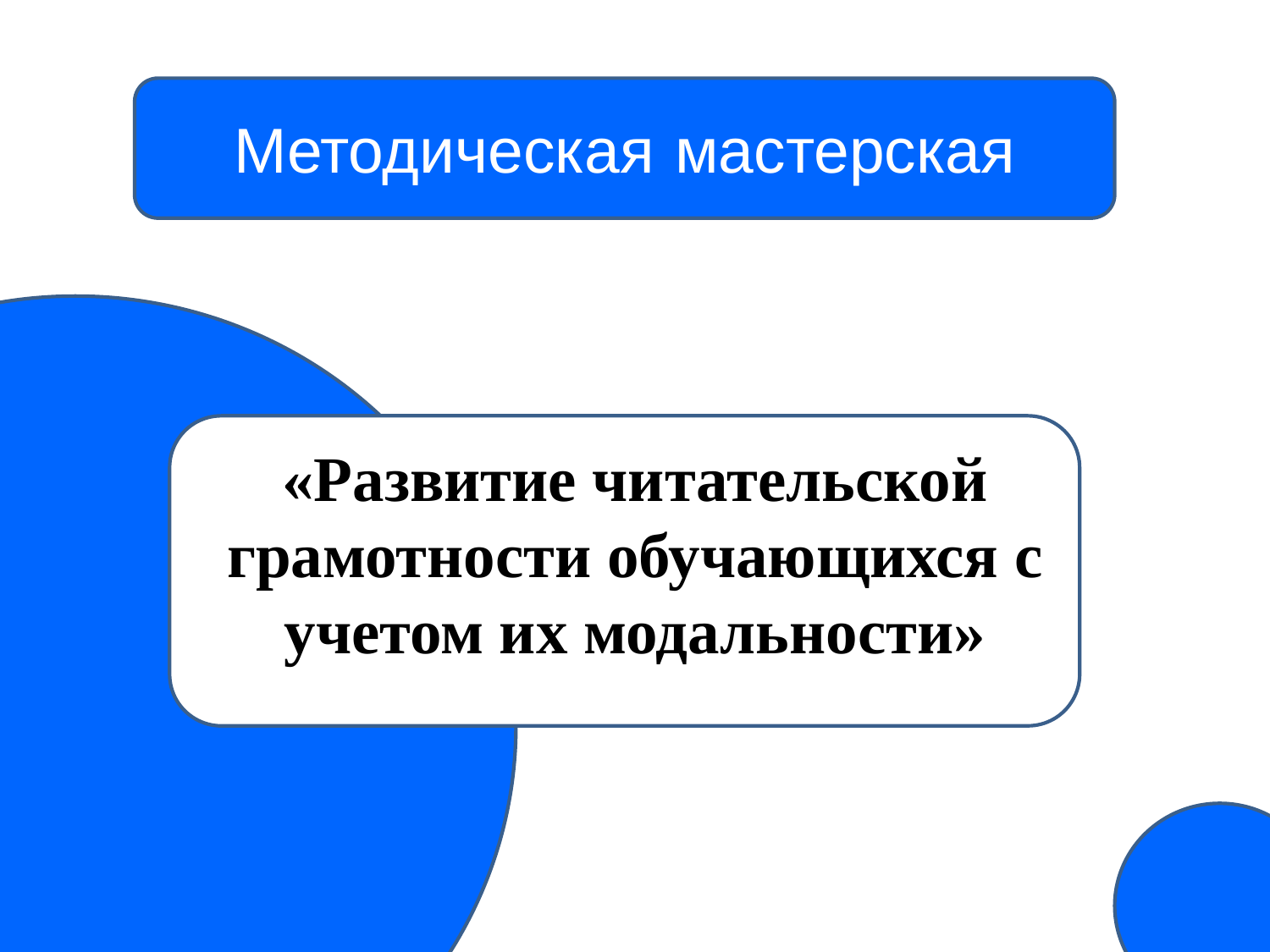

# Методическая мастерская

«Развитие читательской грамотности обучающихся с учетом их модальности»